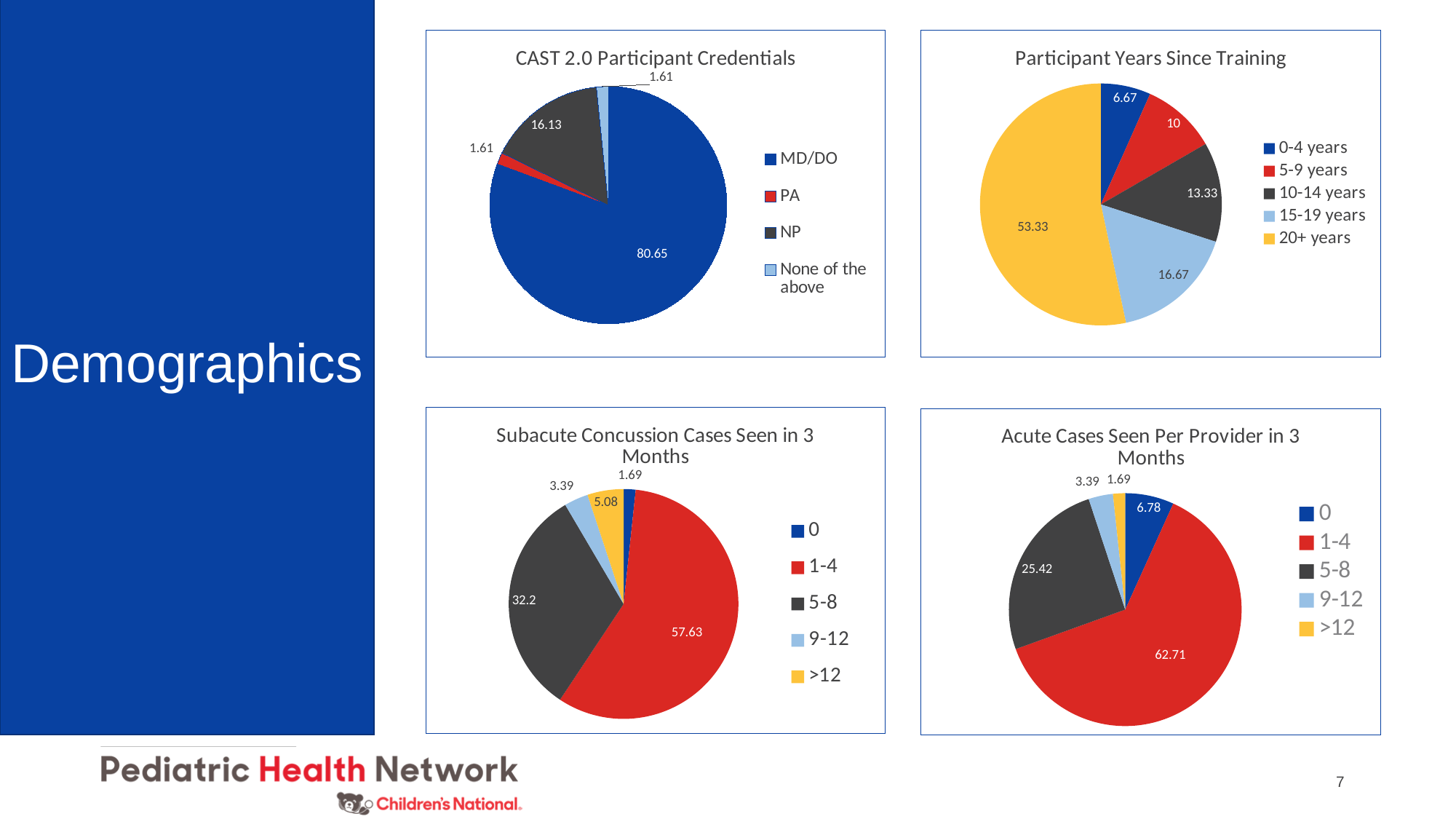

### Chart: CAST 2.0 Participant Credentials

| Category |  |
|---|---|
| MD/DO | 80.65 |
| PA | 1.61 |
| NP | 16.13 |
| None of the above | 1.61 |

### Chart: Participant Years Since Training

| Category |  |
|---|---|
| 0-4 years | 6.67 |
| 5-9 years | 10.0 |
| 10-14 years | 13.33 |
| 15-19 years | 16.67 |
| 20+ years | 53.33 |
# Demographics

### Chart: Subacute Concussion Cases Seen in 3 Months

| Category |  |
|---|---|
| 0 | 1.69 |
| 1-4 | 57.63 |
| 5-8 | 32.2 |
| 9-12 | 3.39 |
| >12 | 5.08 |

### Chart: Acute Cases Seen Per Provider in 3 Months

| Category |  |
|---|---|
| 0 | 6.78 |
| 1-4 | 62.71 |
| 5-8 | 25.42 |
| 9-12 | 3.39 |
| >12 | 1.69 |
7